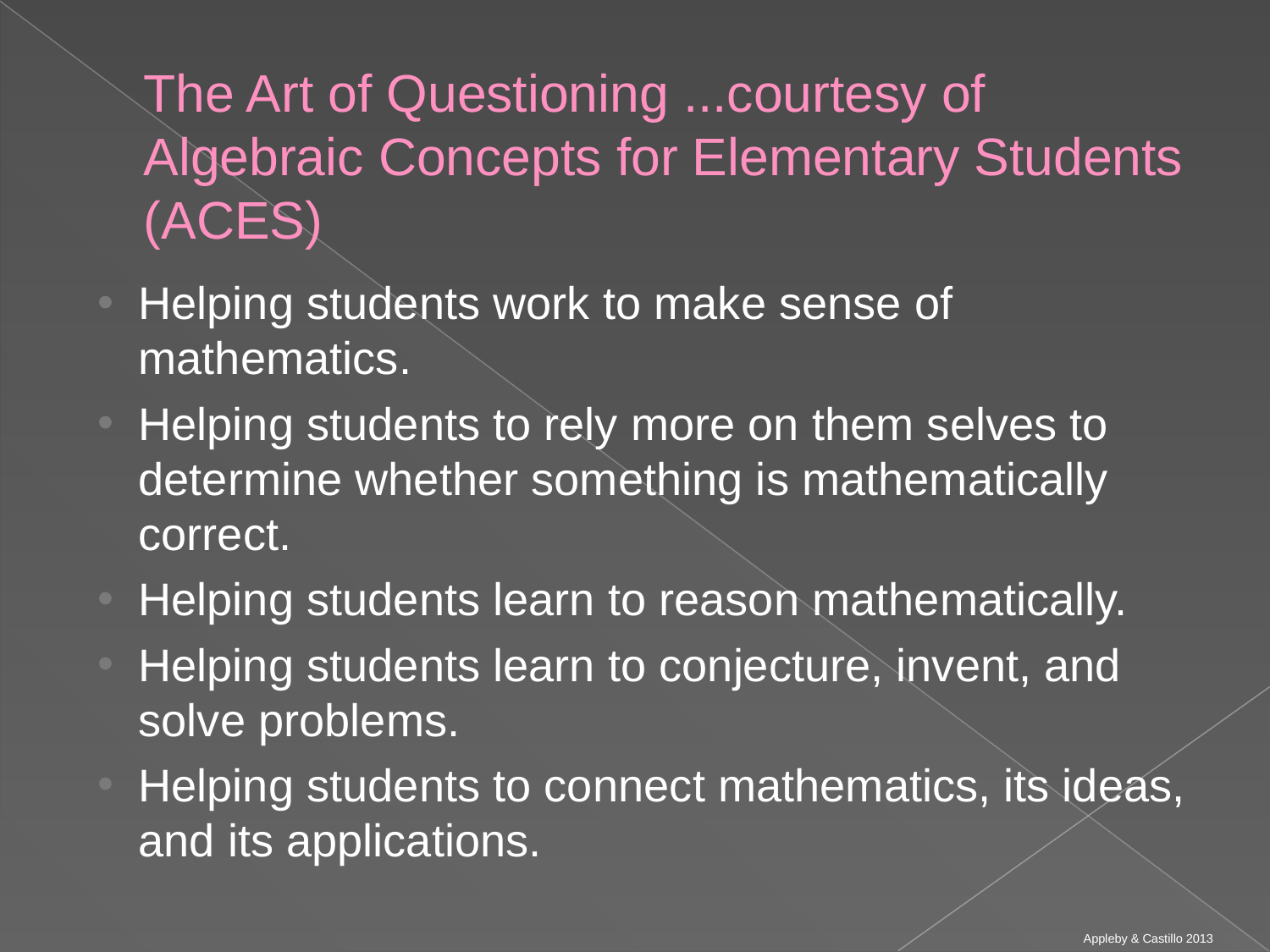

# The Art of Questioning ...courtesy of Algebraic Concepts for Elementary Students (ACES)
Helping students work to make sense of mathematics.
Helping students to rely more on them selves to determine whether something is mathematically correct.
Helping students learn to reason mathematically.
Helping students learn to conjecture, invent, and solve problems.
Helping students to connect mathematics, its ideas, and its applications.